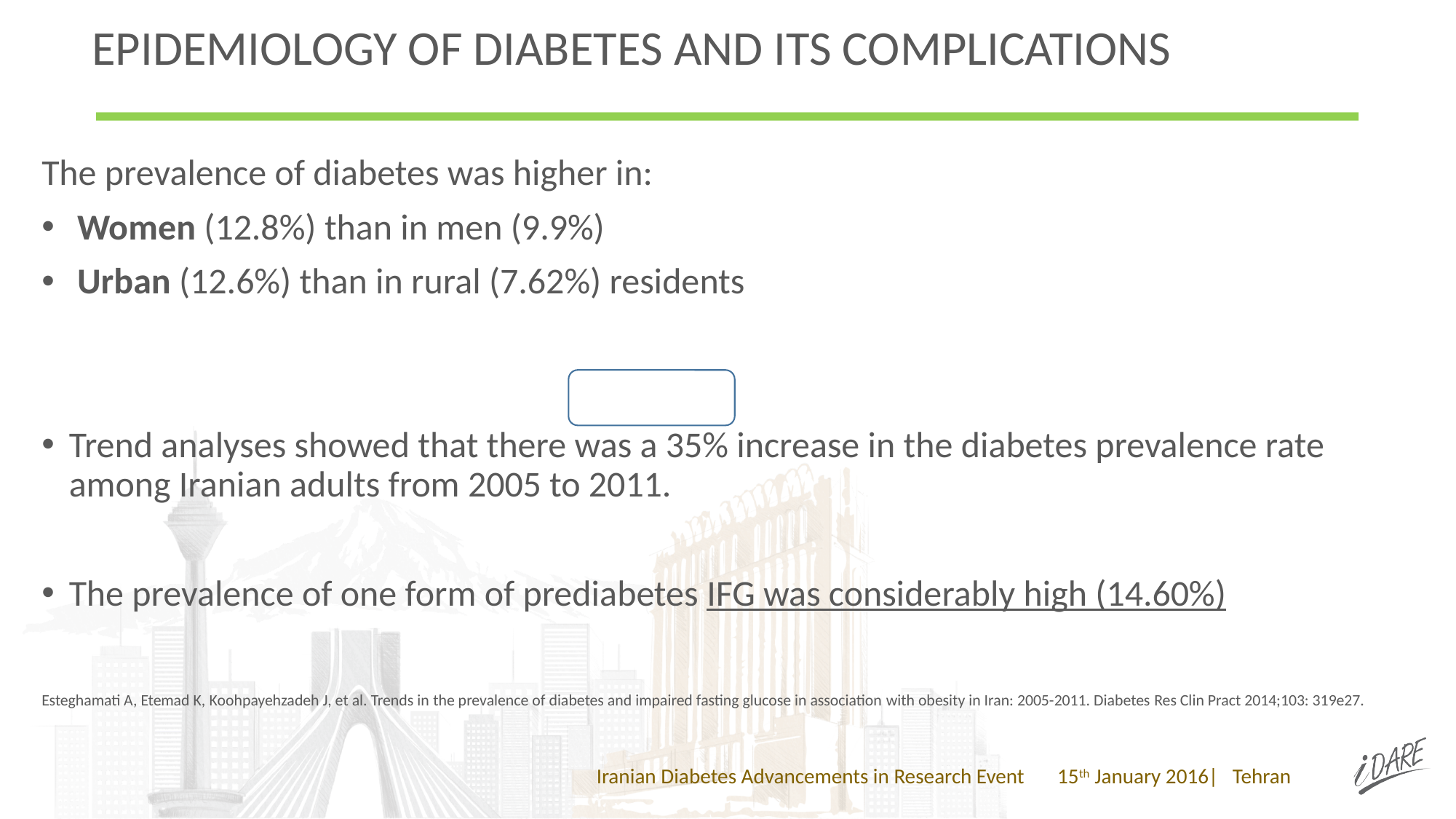

# EPIDEMIOLOGY OF DIABETES AND ITS COMPLICATIONS
The prevalence of diabetes was higher in:
 Women (12.8%) than in men (9.9%)
 Urban (12.6%) than in rural (7.62%) residents

Trend analyses showed that there was a 35% increase in the diabetes prevalence rate among Iranian adults from 2005 to 2011.

The prevalence of one form of prediabetes IFG was considerably high (14.60%)

Esteghamati A, Etemad K, Koohpayehzadeh J, et al. Trends in the prevalence of diabetes and impaired fasting glucose in association with obesity in Iran: 2005-2011. Diabetes Res Clin Pract 2014;103: 319e27.